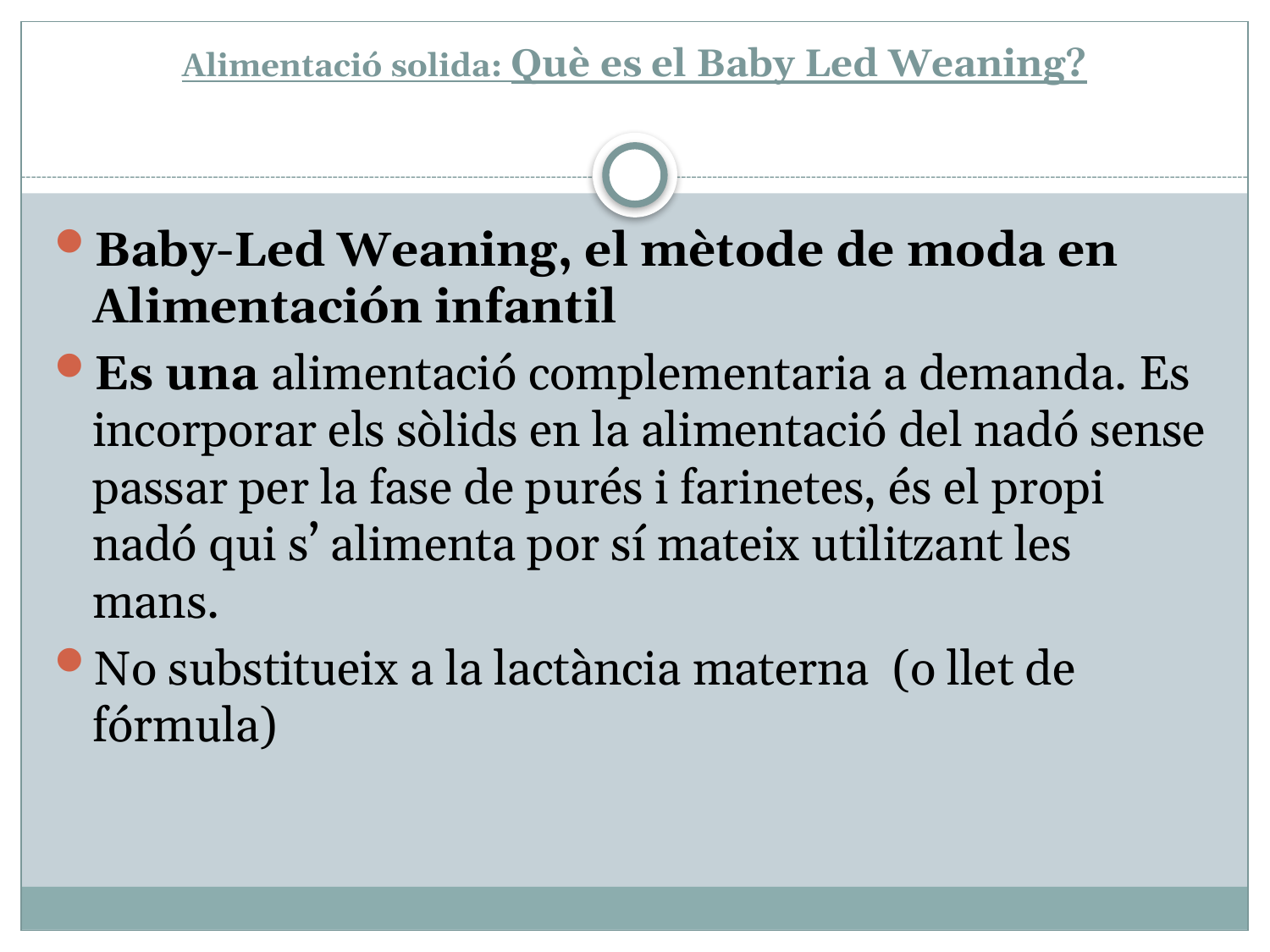

# Alimentació solida: Què es el Baby Led Weaning?
Baby-Led Weaning, el mètode de moda en Alimentación infantil
Es una alimentació complementaria a demanda. Es incorporar els sòlids en la alimentació del nadó sense passar per la fase de purés i farinetes, és el propi nadó qui s’ alimenta por sí mateix utilitzant les mans.
No substitueix a la lactància materna  (o llet de fórmula)